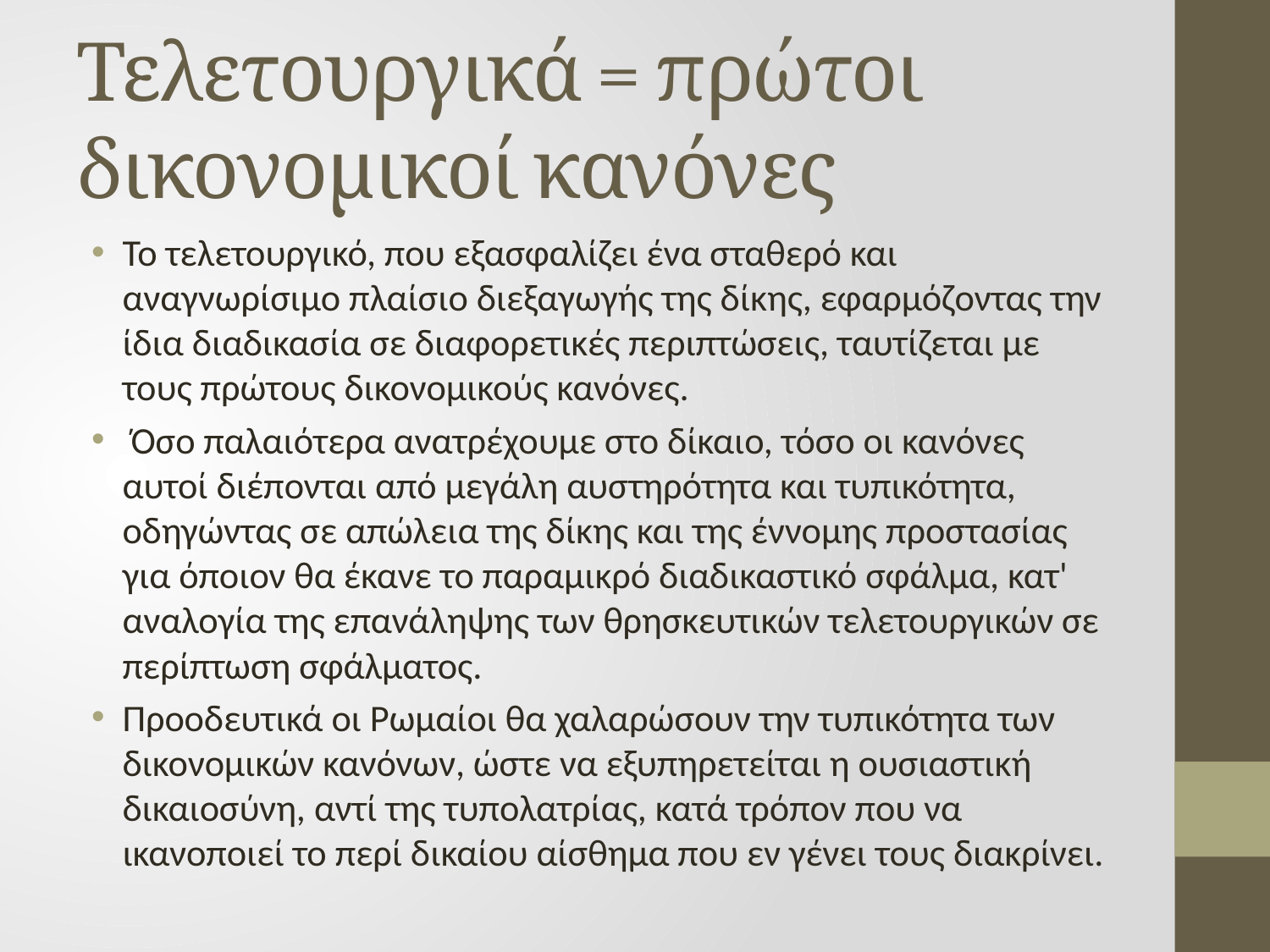

# Τελετουργικά = πρώτοι δικονομικοί κανόνες
Το τελετουργικό, που εξασφαλίζει ένα σταθερό και αναγνωρίσιμο πλαίσιο διεξαγωγής της δίκης, εφαρμόζοντας την ίδια διαδικασία σε διαφορετικές περιπτώσεις, ταυτίζεται με τους πρώτους δικονομικούς κανόνες.
 Όσο παλαιότερα ανατρέχουμε στο δίκαιο, τόσο οι κανόνες αυτοί διέπονται από μεγάλη αυστηρότητα και τυπικότητα, οδηγώντας σε απώλεια της δίκης και της έννομης προστασίας για όποιον θα έκανε το παραμικρό διαδικαστικό σφάλμα, κατ' αναλογία της επανάληψης των θρησκευτικών τελετουργικών σε περίπτωση σφάλματος.
Προοδευτικά οι Ρωμαίοι θα χαλαρώσουν την τυπικότητα των δικονομικών κανόνων, ώστε να εξυπηρετείται η ουσιαστική δικαιοσύνη, αντί της τυπολατρίας, κατά τρόπον που να ικανοποιεί το περί δικαίου αίσθημα που εν γένει τους διακρίνει.